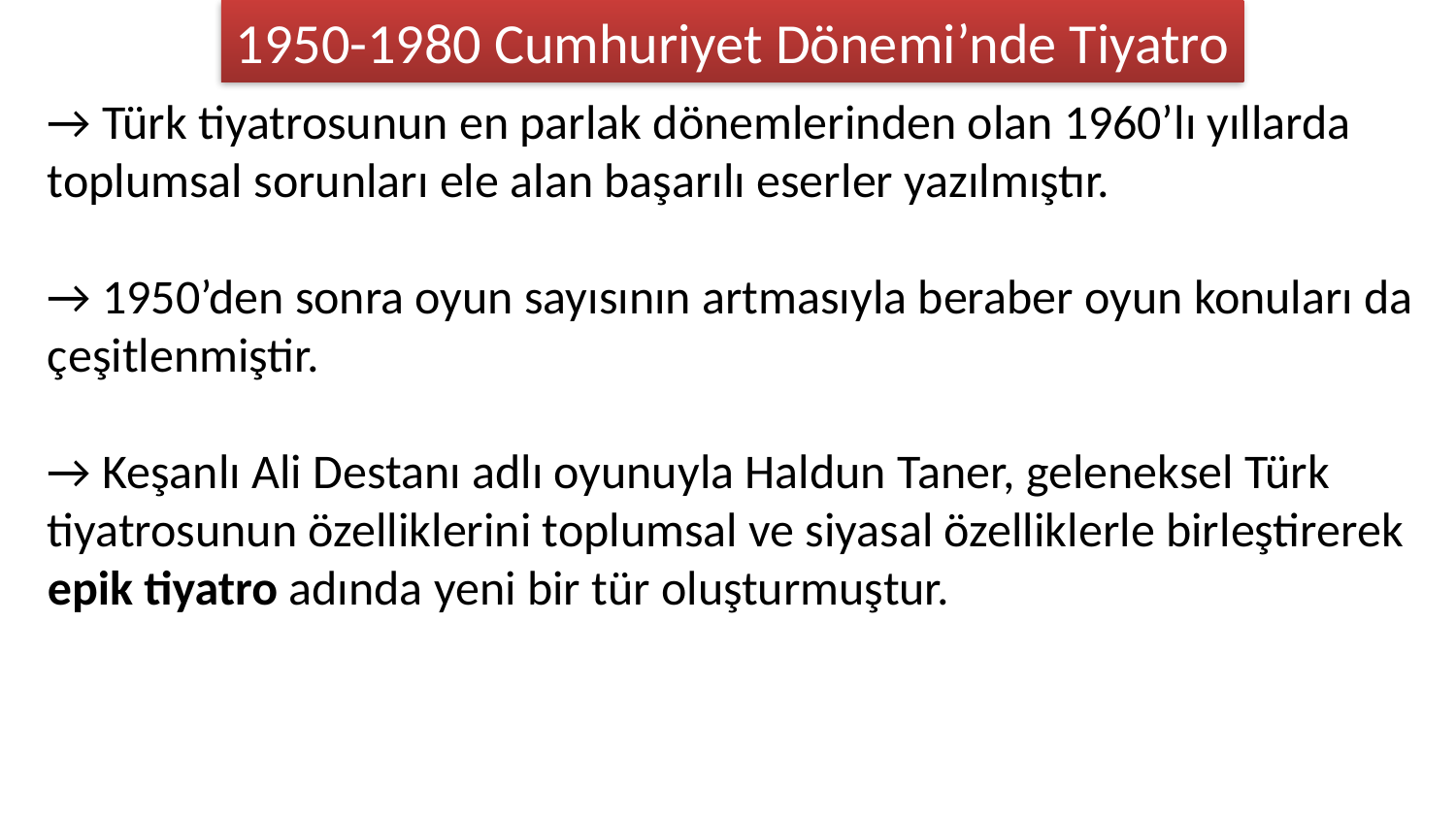

1950-1980 Cumhuriyet Dönemi’nde Tiyatro
→ Türk tiyatrosunun en parlak dönemlerinden olan 1960’lı yıllarda toplumsal sorunları ele alan başarılı eserler yazılmıştır.

→ 1950’den sonra oyun sayısının artmasıyla beraber oyun konuları da çeşitlenmiştir.
→ Keşanlı Ali Destanı adlı oyunuyla Haldun Taner, geleneksel Türk tiyatrosunun özelliklerini toplumsal ve siyasal özelliklerle birleştirerek epik tiyatro adında yeni bir tür oluşturmuştur.